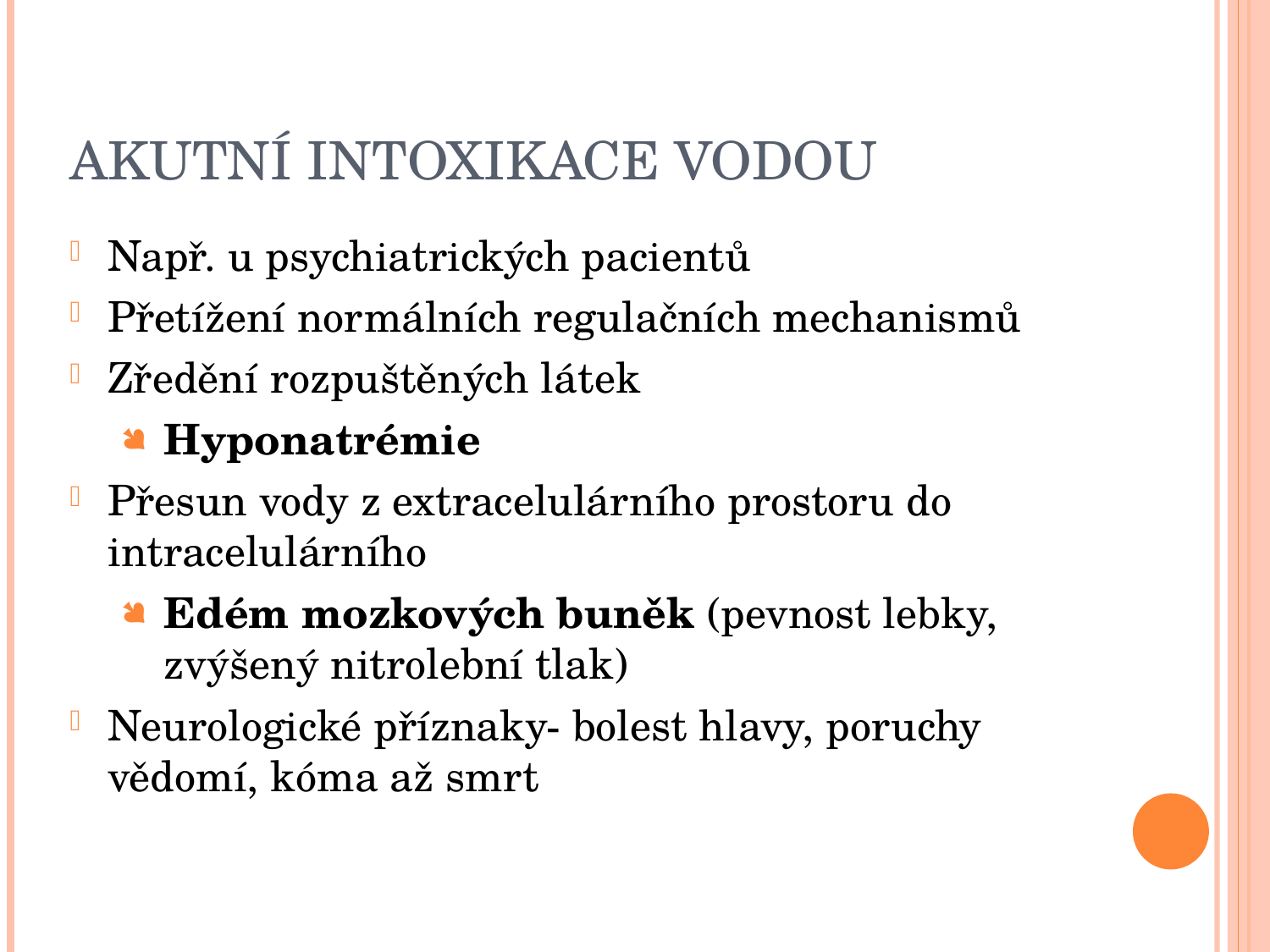

# Akutní intoxikace vodou
Např. u psychiatrických pacientů
Přetížení normálních regulačních mechanismů
Zředění rozpuštěných látek
Hyponatrémie
Přesun vody z extracelulárního prostoru do intracelulárního
Edém mozkových buněk (pevnost lebky, zvýšený nitrolební tlak)
Neurologické příznaky- bolest hlavy, poruchy vědomí, kóma až smrt